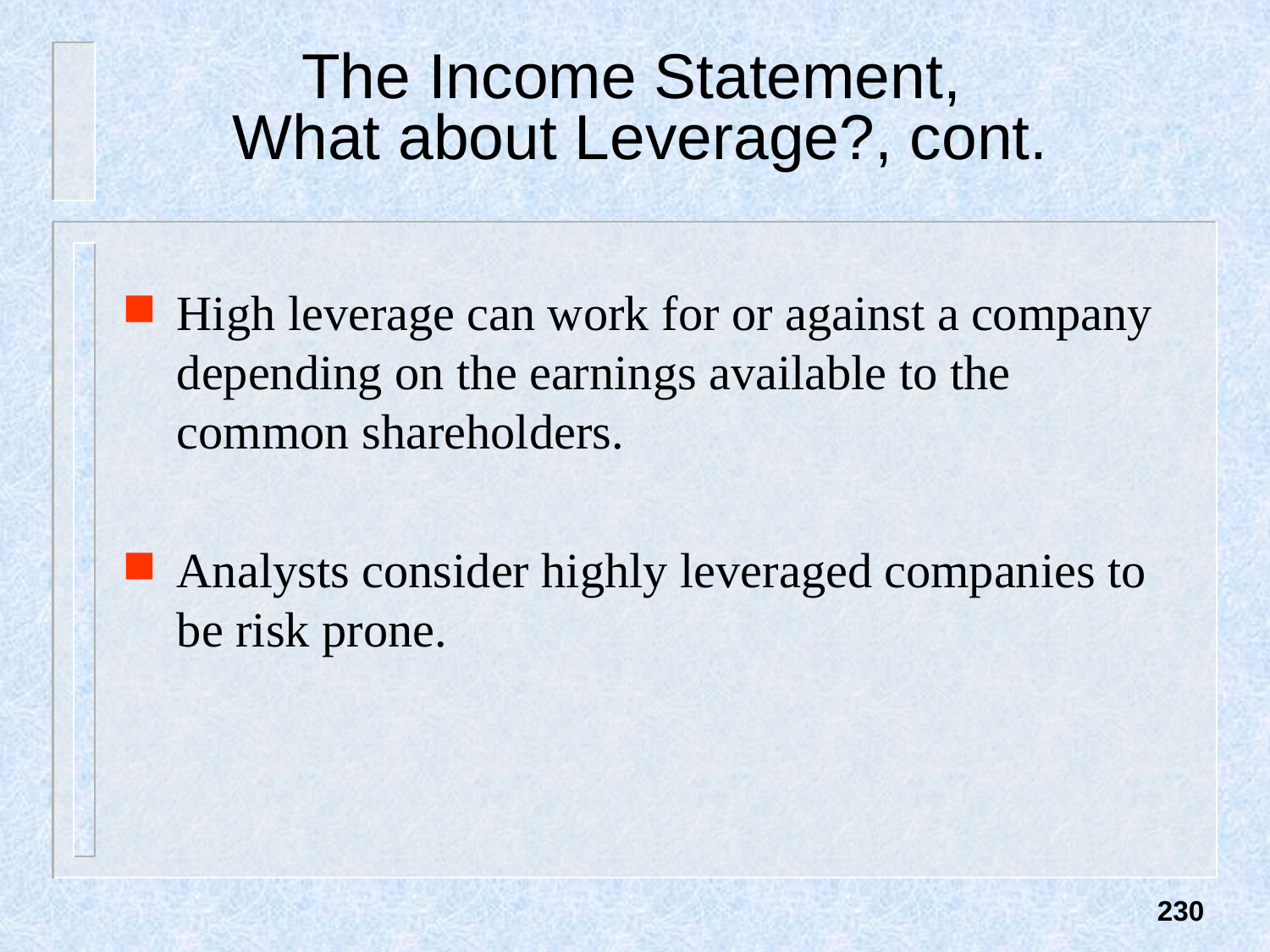

# The Income Statement, What about Leverage?, cont.
High leverage can work for or against a company depending on the earnings available to the common shareholders.

Analysts consider highly leveraged companies to be risk prone.

230